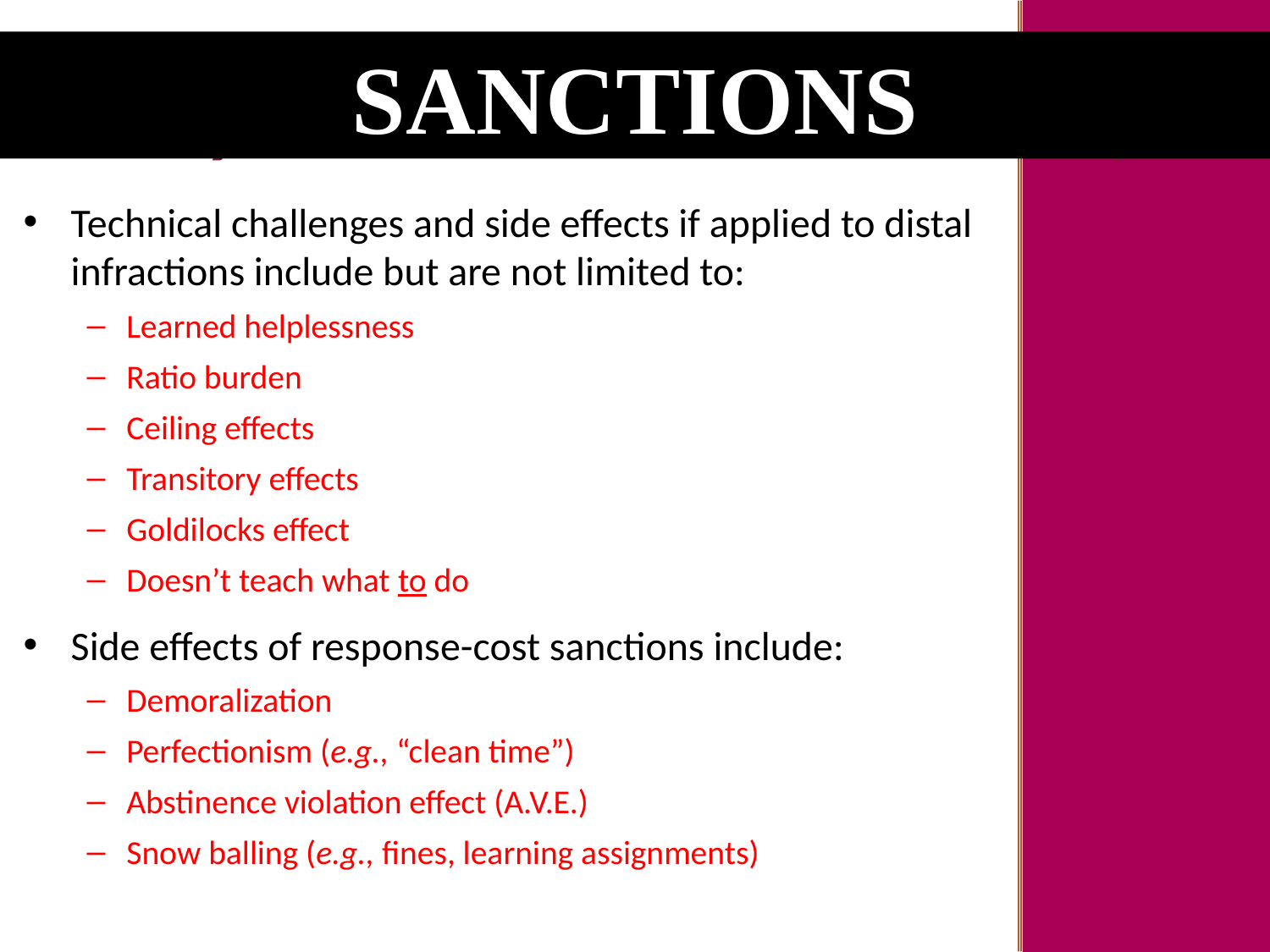

Sanctions
# Key Moments in NADCP History
Technical challenges and side effects if applied to distal infractions include but are not limited to:
Learned helplessness
Ratio burden
Ceiling effects
Transitory effects
Goldilocks effect
Doesn’t teach what to do
Side effects of response-cost sanctions include:
Demoralization
Perfectionism (e.g., “clean time”)
Abstinence violation effect (A.V.E.)
Snow balling (e.g., fines, learning assignments)